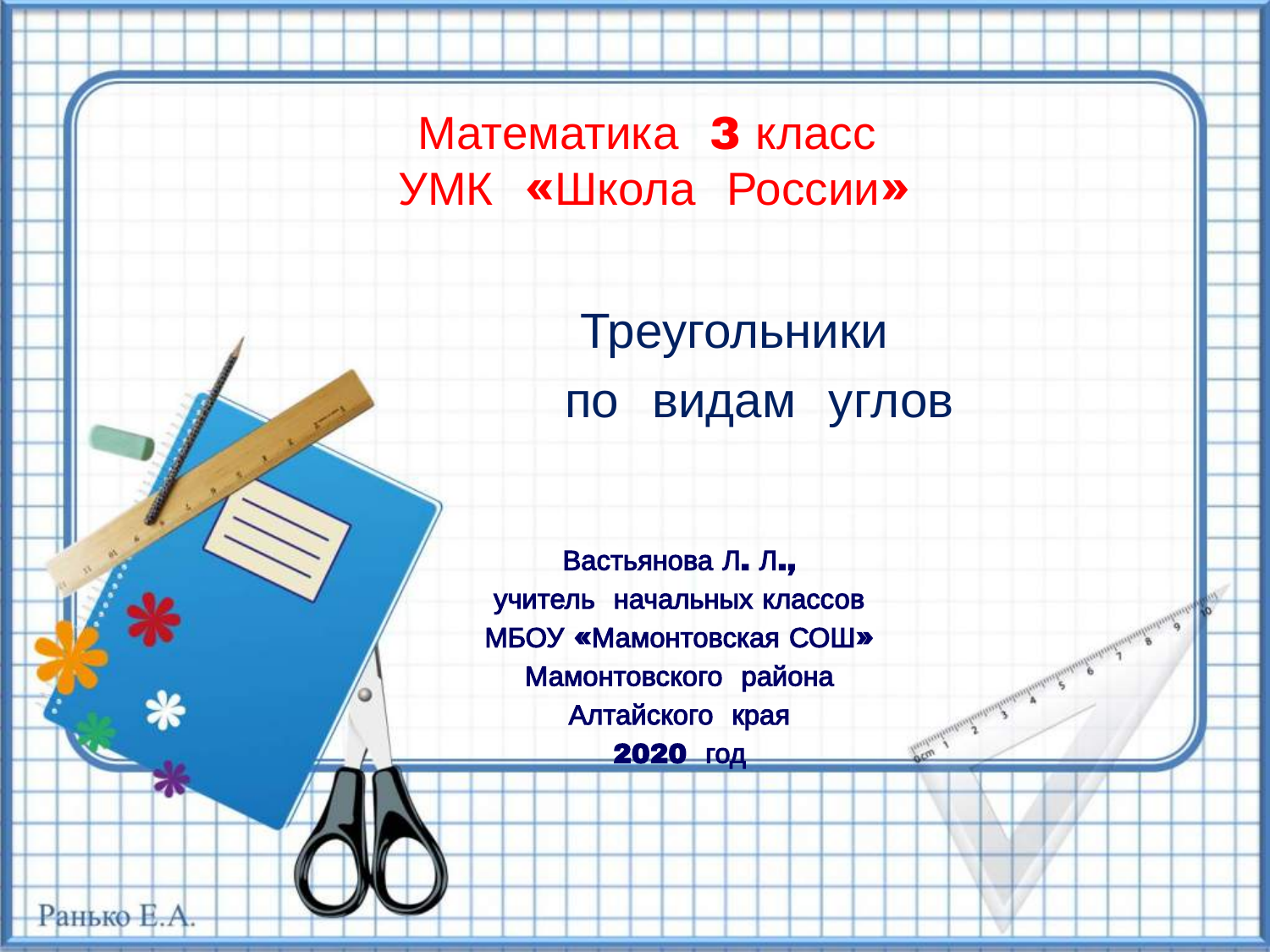

# Математика  3 класс УМК  «Школа  России»
Треугольники
по  видам  углов
Вастьянова Л. Л.,
учитель  начальных классов
МБОУ «Мамонтовская СОШ»
Мамонтовского  района
Алтайского  края
2020  год